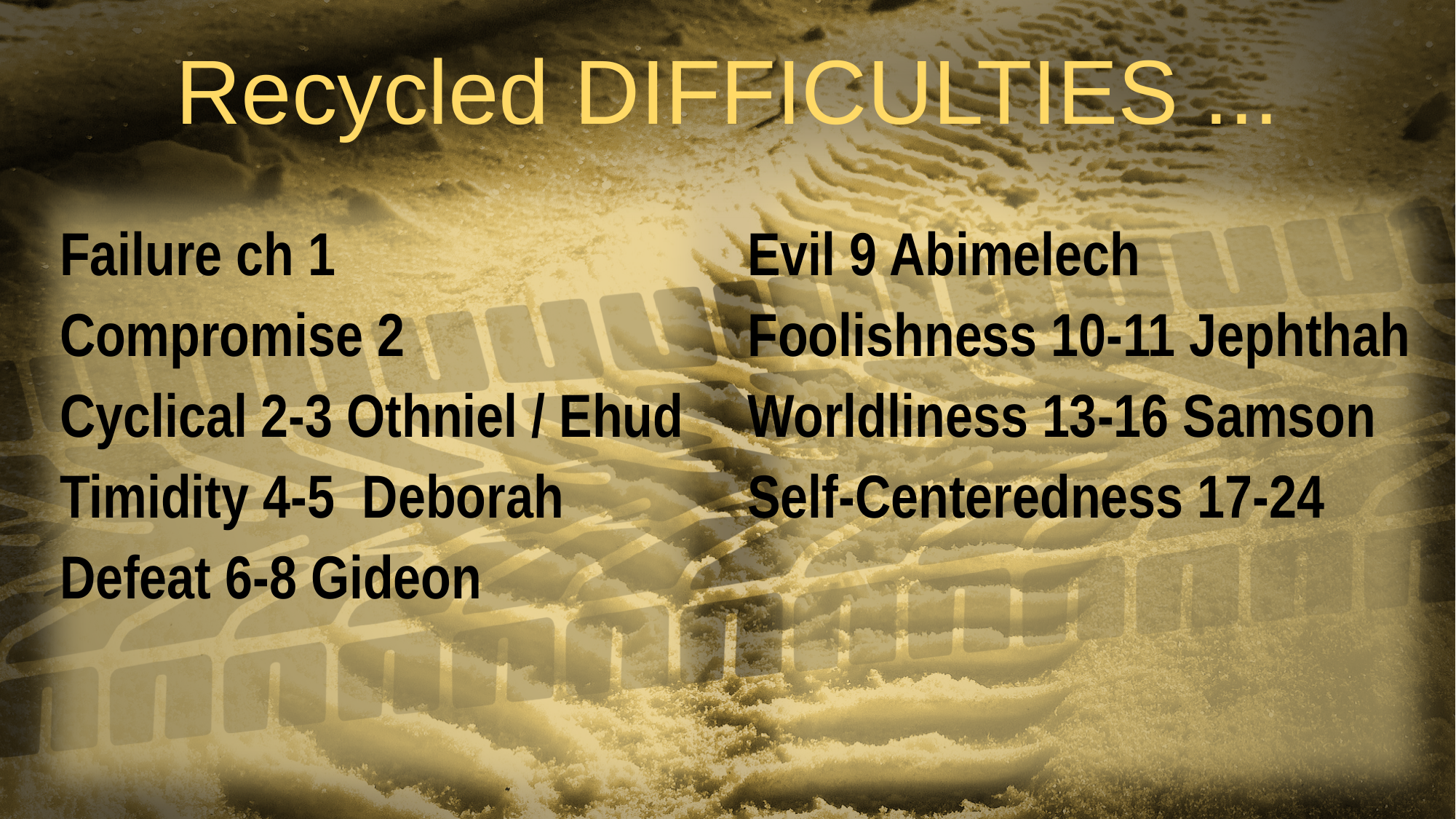

# Recycled DIFFICULTIES ...
Failure ch 1
Compromise 2
Cyclical 2-3 Othniel / Ehud
Timidity 4-5  Deborah
Defeat 6-8 Gideon
Evil 9 Abimelech
Foolishness 10-11 Jephthah
Worldliness 13-16 Samson
Self-Centeredness 17-24